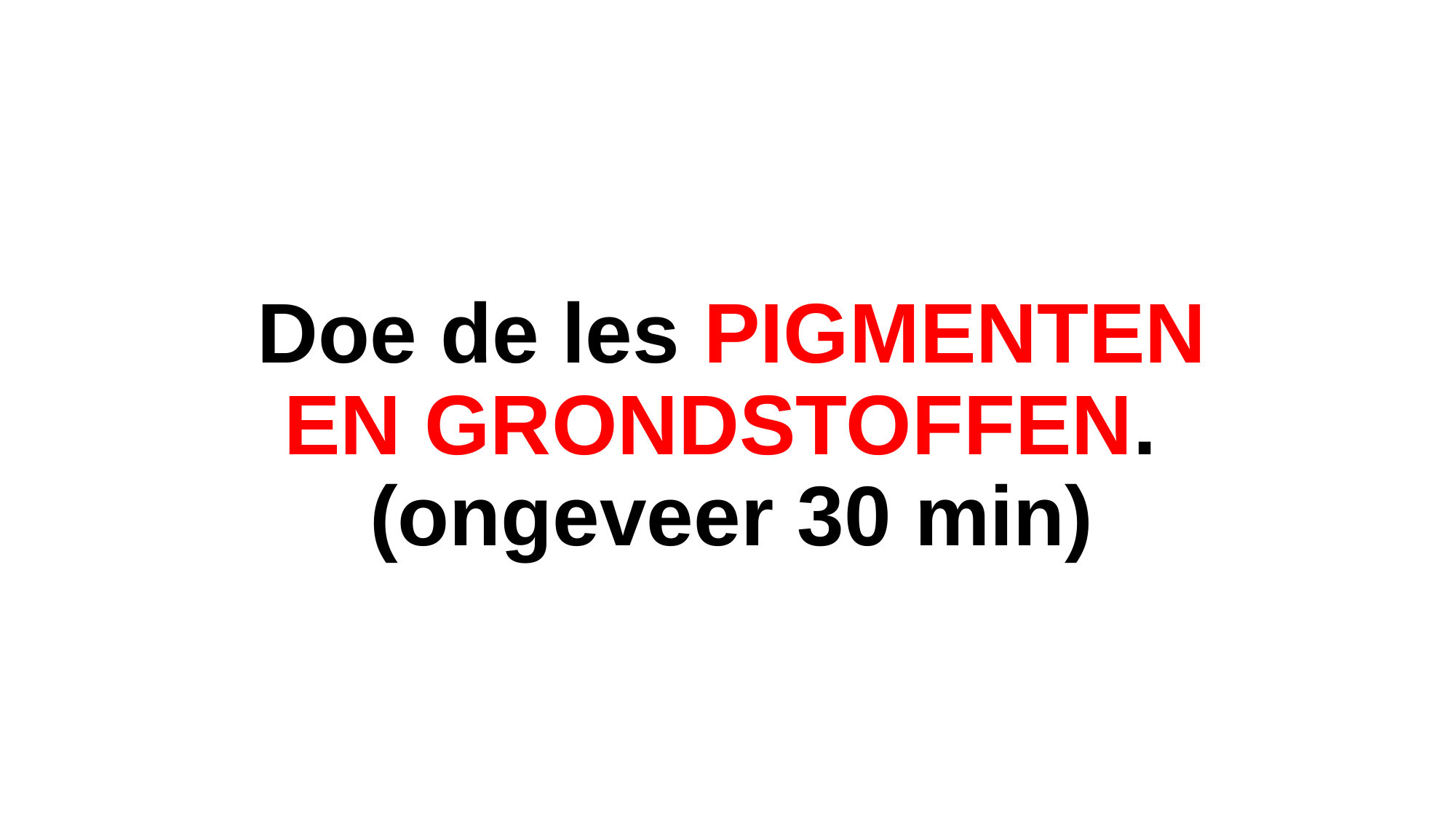

# Doe de les pigmenten en grondstoffen. (ongeveer 30 min)